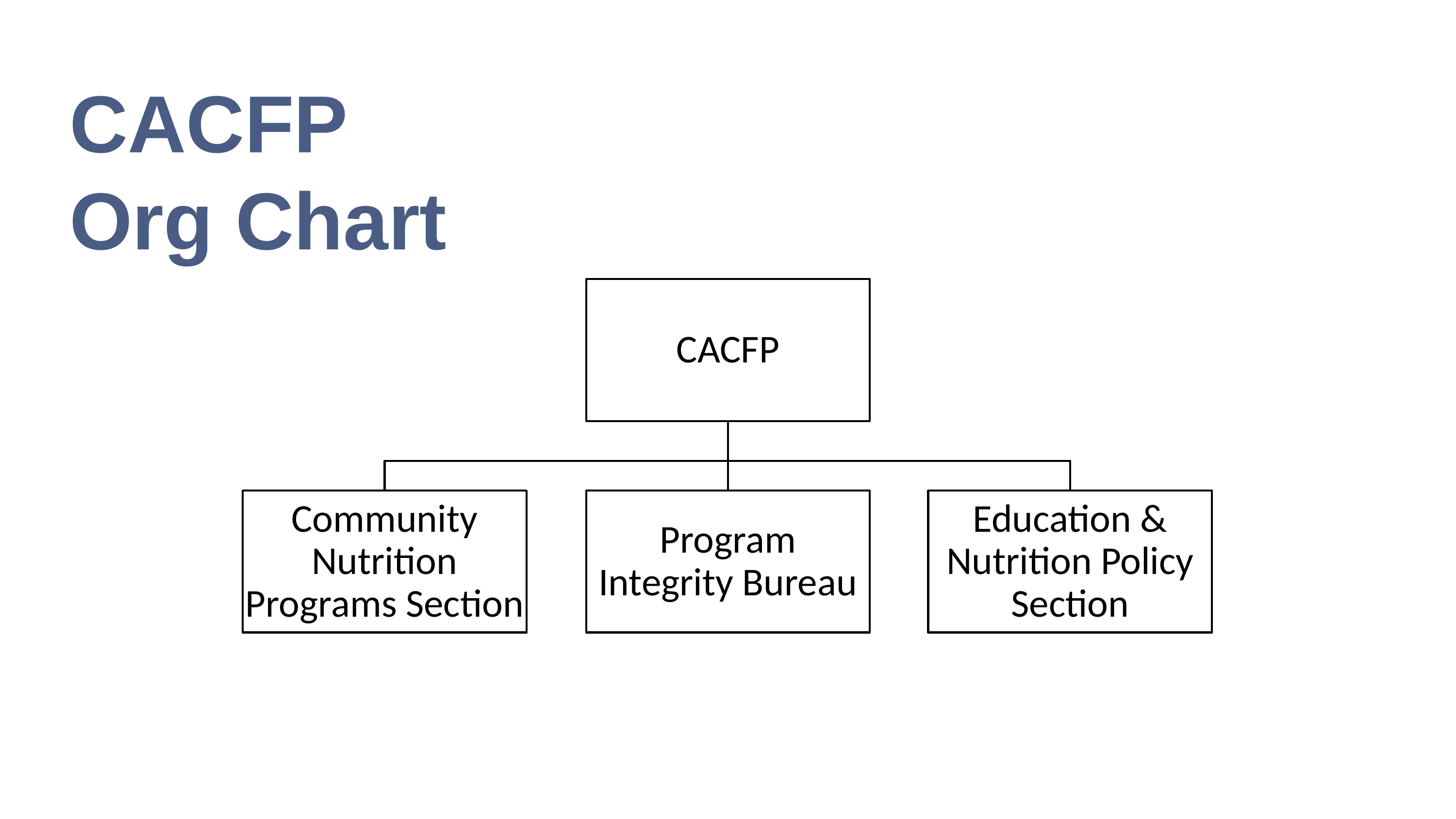

# CACFP Org Chart
CACFP
Community Nutrition Programs Section
Program Integrity Bureau
Education & Nutrition Policy Section